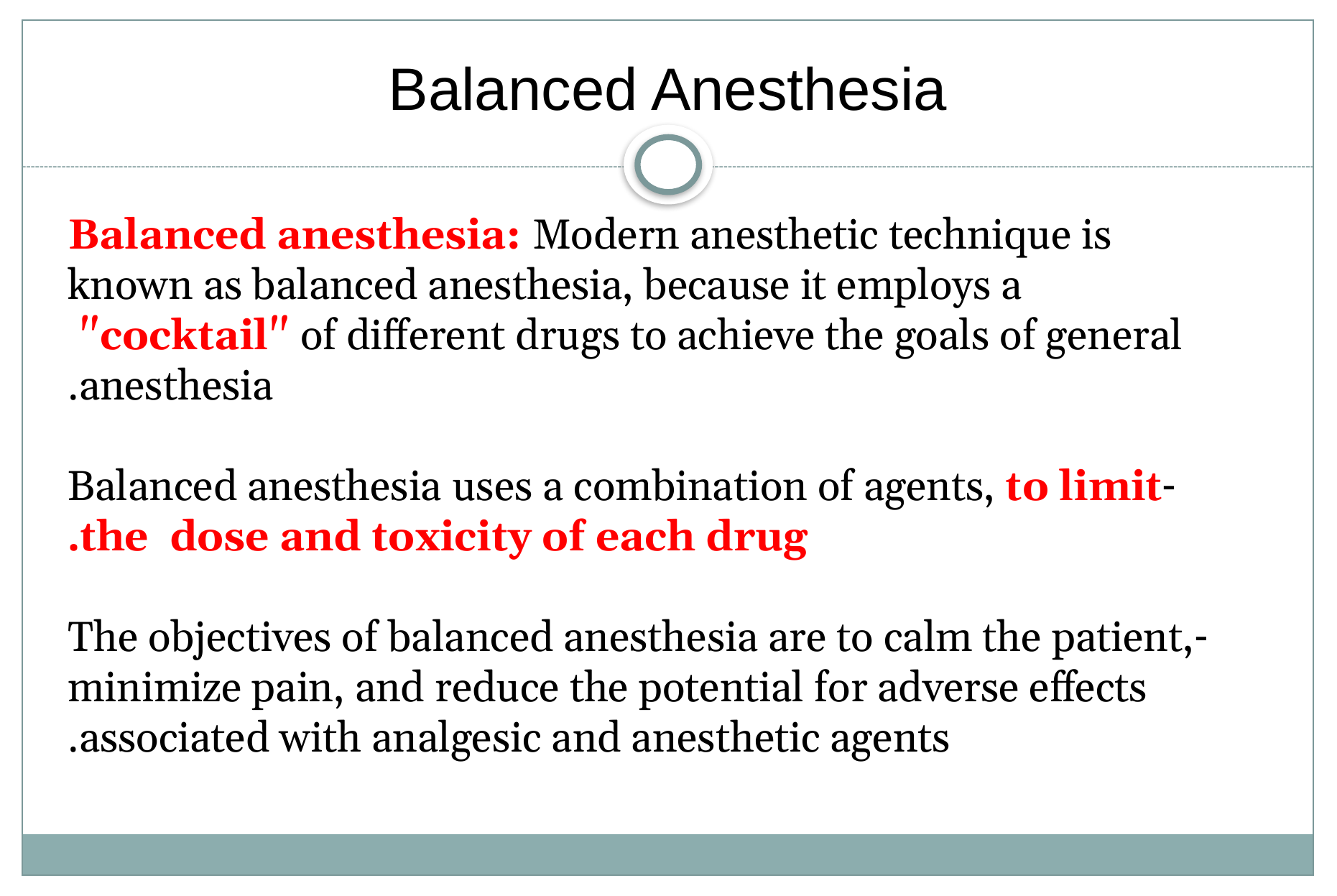

# Balanced Anesthesia
Balanced anesthesia: Modern anesthetic technique is known as balanced anesthesia, because it employs a "cocktail" of different drugs to achieve the goals of general
anesthesia.

-Balanced anesthesia uses a combination of agents, to limit the  dose and toxicity of each drug.

 -The objectives of balanced anesthesia are to calm the patient, minimize pain, and reduce the potential for adverse effects associated with analgesic and anesthetic agents.